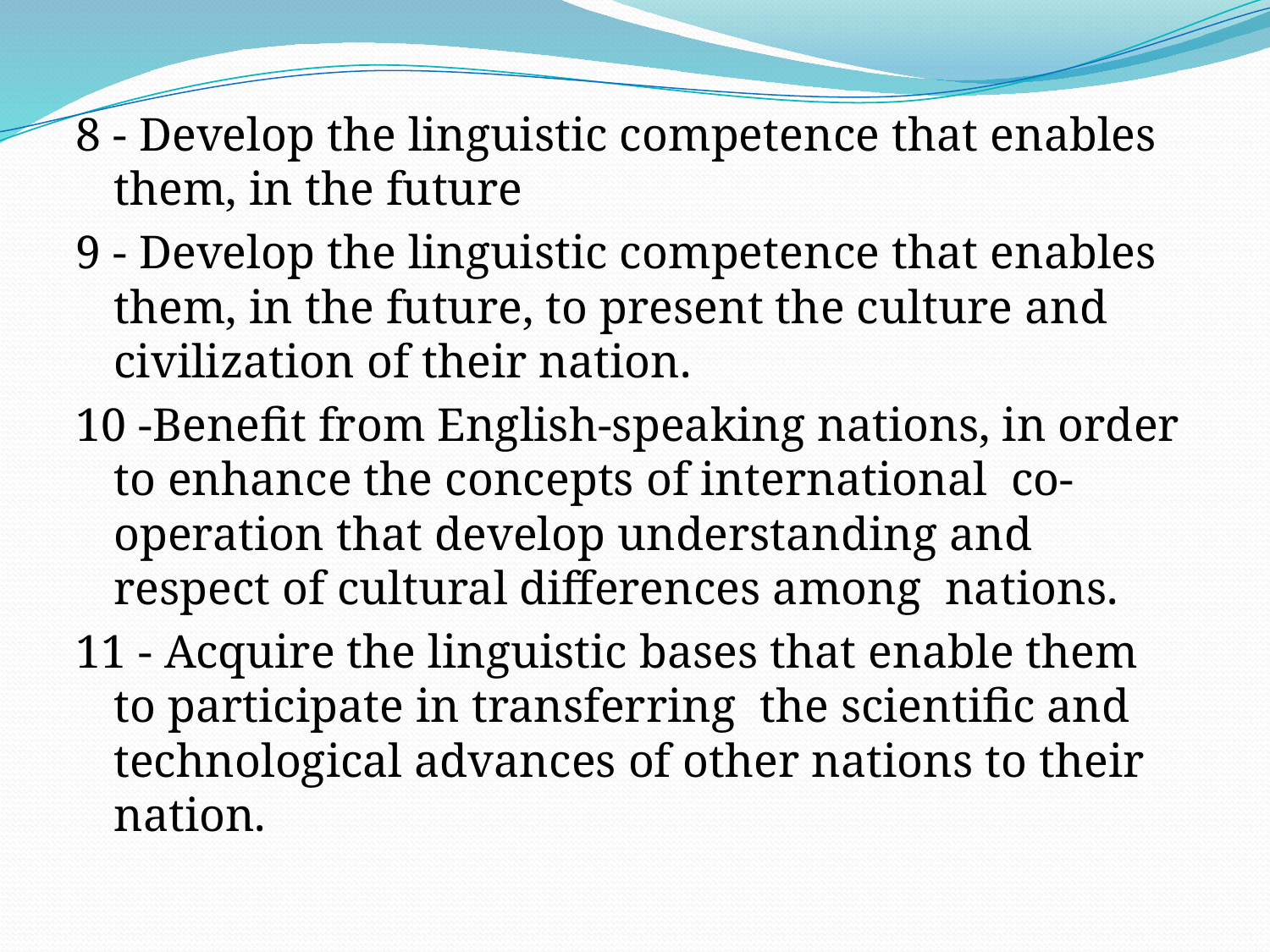

#
8 - Develop the linguistic competence that enables them, in the future
9 - Develop the linguistic competence that enables them, in the future, to present the culture and civilization of their nation.
10 -Benefit from English-speaking nations, in order to enhance the concepts of international  co-operation that develop understanding and respect of cultural differences among  nations.
11 - Acquire the linguistic bases that enable them to participate in transferring  the scientific and technological advances of other nations to their nation.